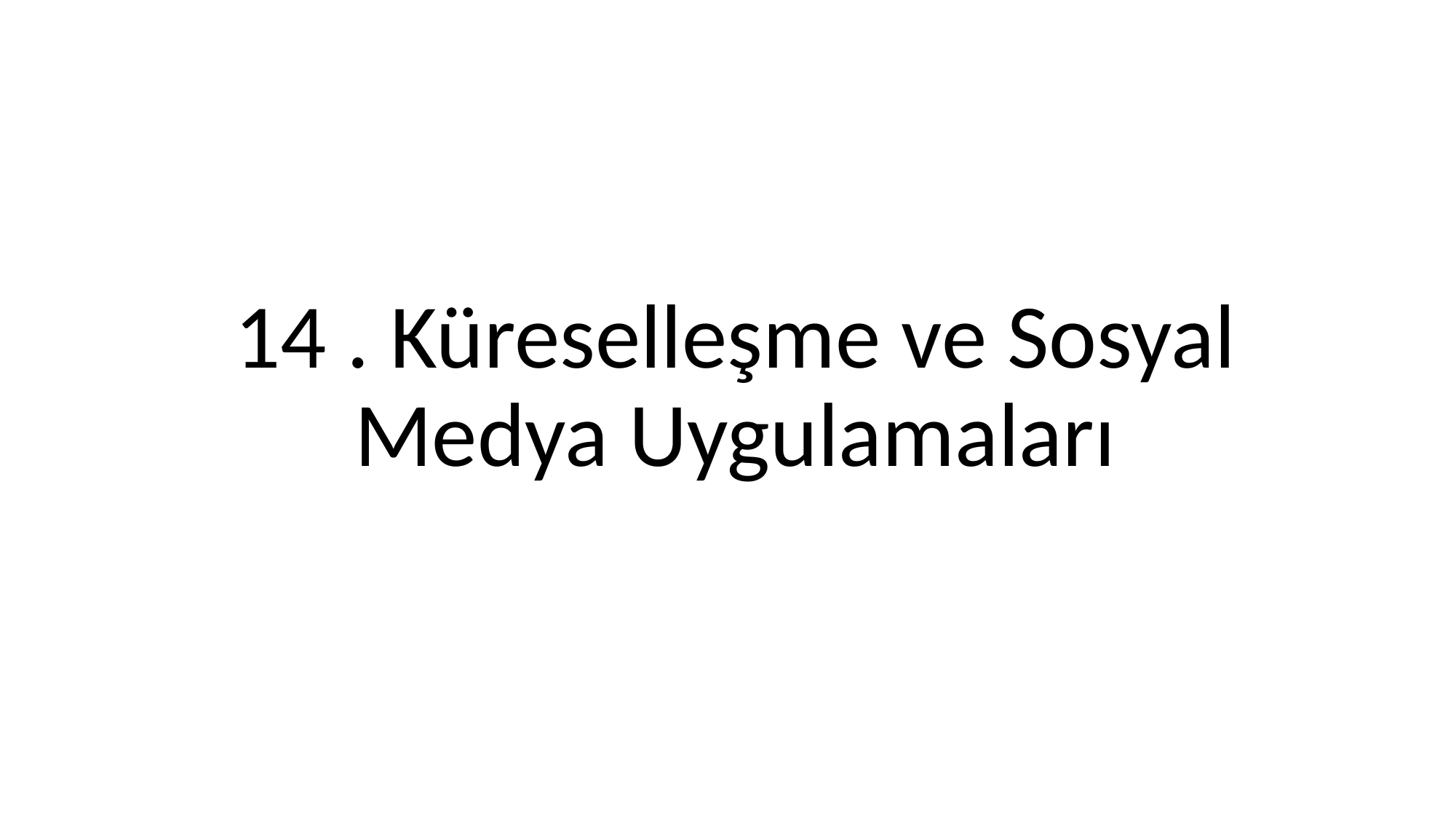

# 14 . Küreselleşme ve Sosyal Medya Uygulamaları